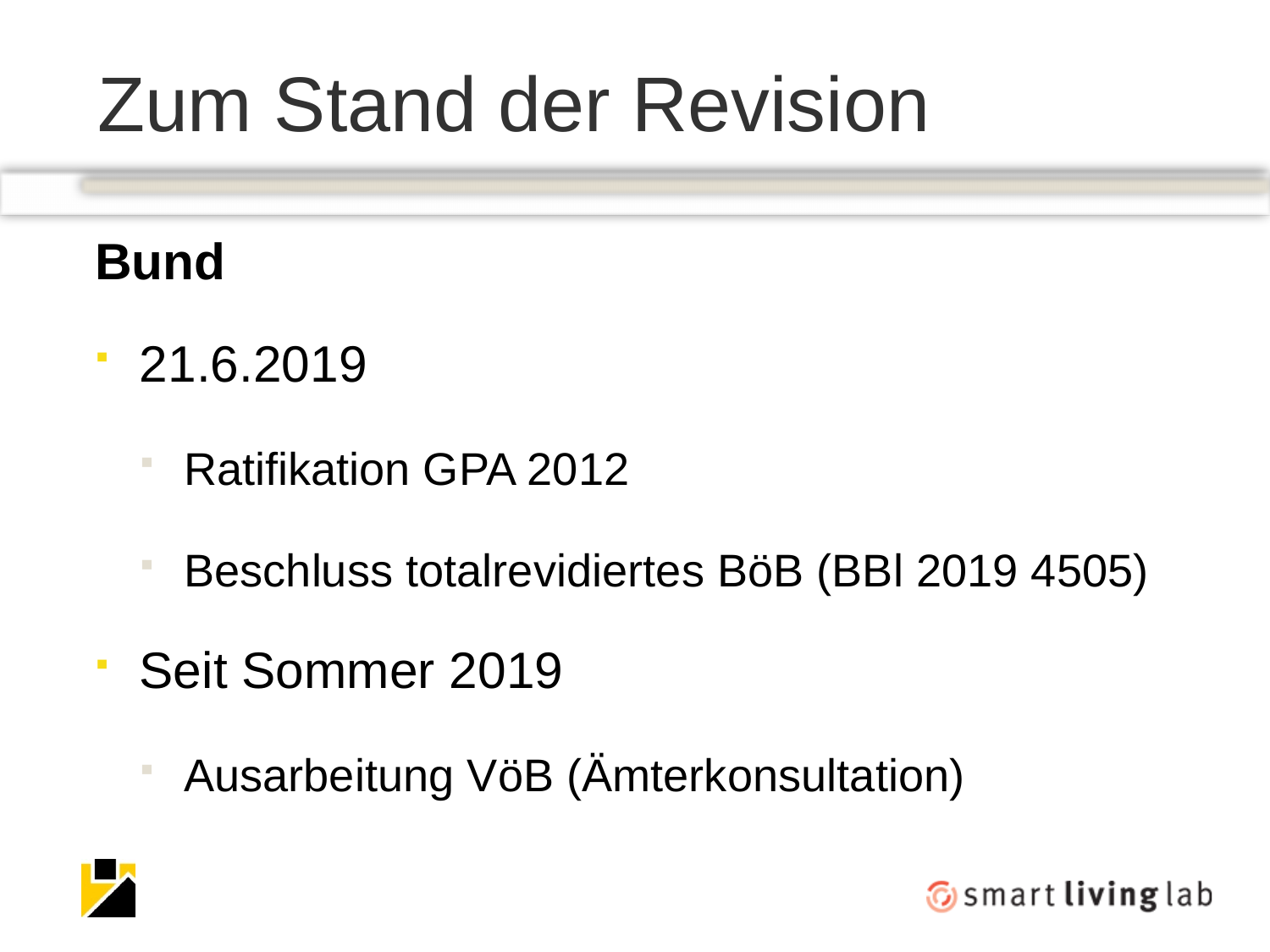

# Zum Stand der Revision
Bund
21.6.2019
Ratifikation GPA 2012
Beschluss totalrevidiertes BöB (BBl 2019 4505)
Seit Sommer 2019
Ausarbeitung VöB (Ämterkonsultation)